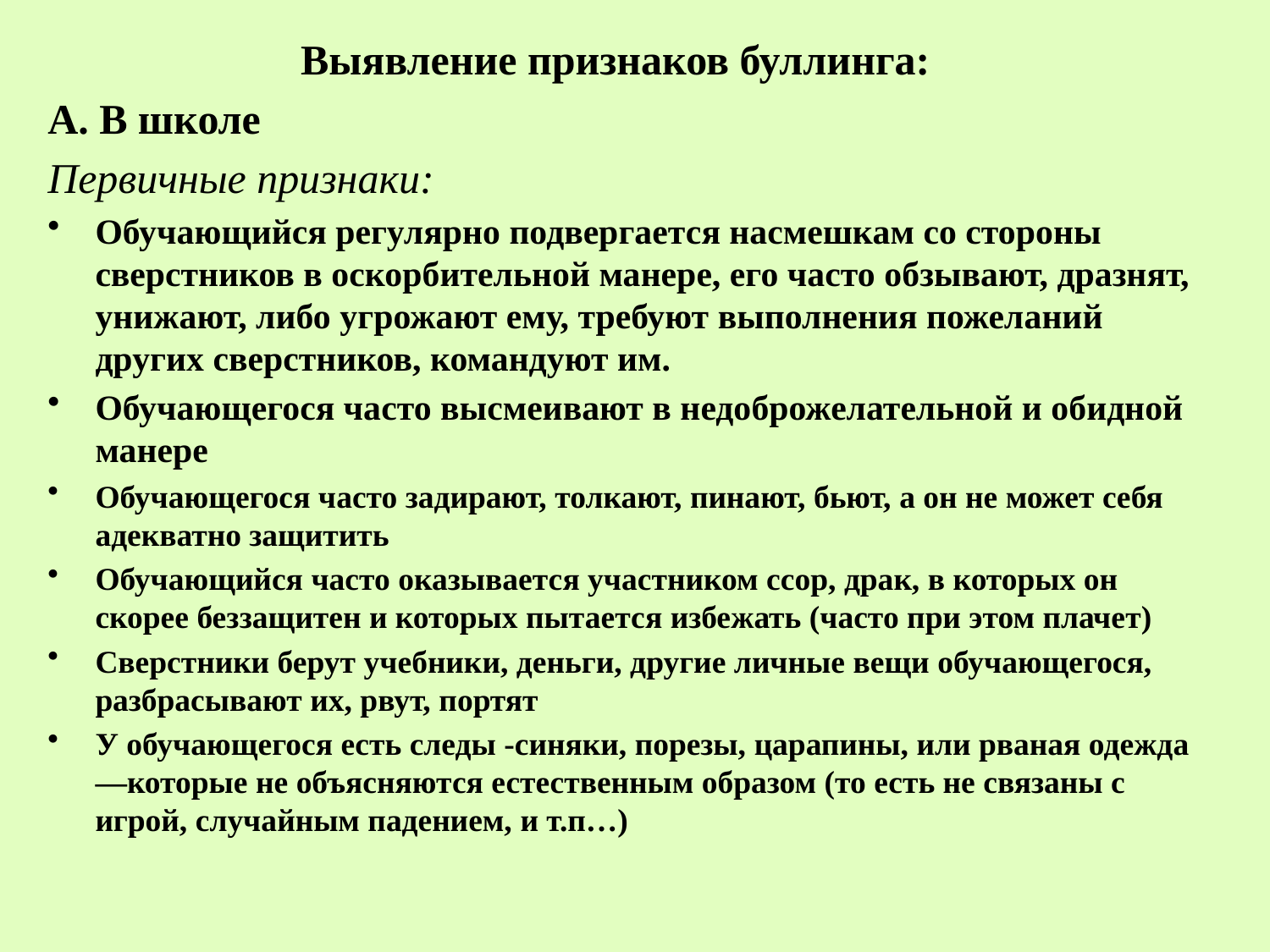

Выявление признаков буллинга:
A. В школе
Первичные признаки:
Обучающийся регулярно подвергается насмешкам со стороны сверстников в оскорбительной манере, его часто обзывают, дразнят, унижают, либо угрожают ему, требуют выполнения пожеланий других сверстников, командуют им.
Обучающегося часто высмеивают в недоброжелательной и обидной манере
Обучающегося часто задирают, толкают, пинают, бьют, а он не может себя адекватно защитить
Обучающийся часто оказывается участником ссор, драк, в которых он скорее беззащитен и которых пытается избежать (часто при этом плачет)
Сверстники берут учебники, деньги, другие личные вещи обучающегося, разбрасывают их, рвут, портят
У обучающегося есть следы -синяки, порезы, царапины, или рваная одежда—которые не объясняются естественным образом (то есть не связаны с игрой, случайным падением, и т.п…)